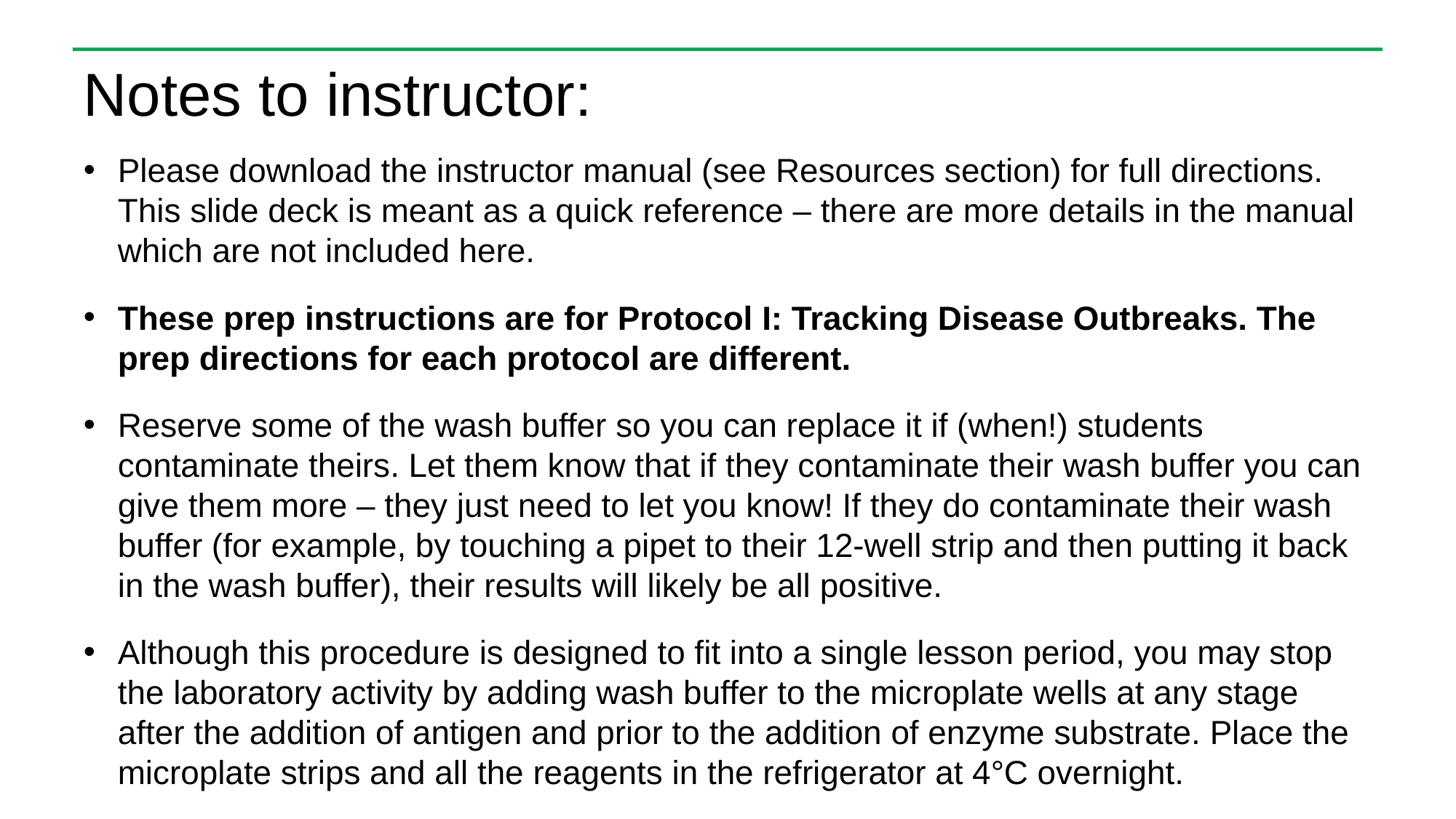

# Notes to instructor:
Please download the instructor manual (see Resources section) for full directions. This slide deck is meant as a quick reference – there are more details in the manual which are not included here.
These prep instructions are for Protocol I: Tracking Disease Outbreaks. The prep directions for each protocol are different.
Reserve some of the wash buffer so you can replace it if (when!) students contaminate theirs. Let them know that if they contaminate their wash buffer you can give them more – they just need to let you know! If they do contaminate their wash buffer (for example, by touching a pipet to their 12-well strip and then putting it back in the wash buffer), their results will likely be all positive.
Although this procedure is designed to fit into a single lesson period, you may stop the laboratory activity by adding wash buffer to the microplate wells at any stage after the addition of antigen and prior to the addition of enzyme substrate. Place the microplate strips and all the reagents in the refrigerator at 4°C overnight.